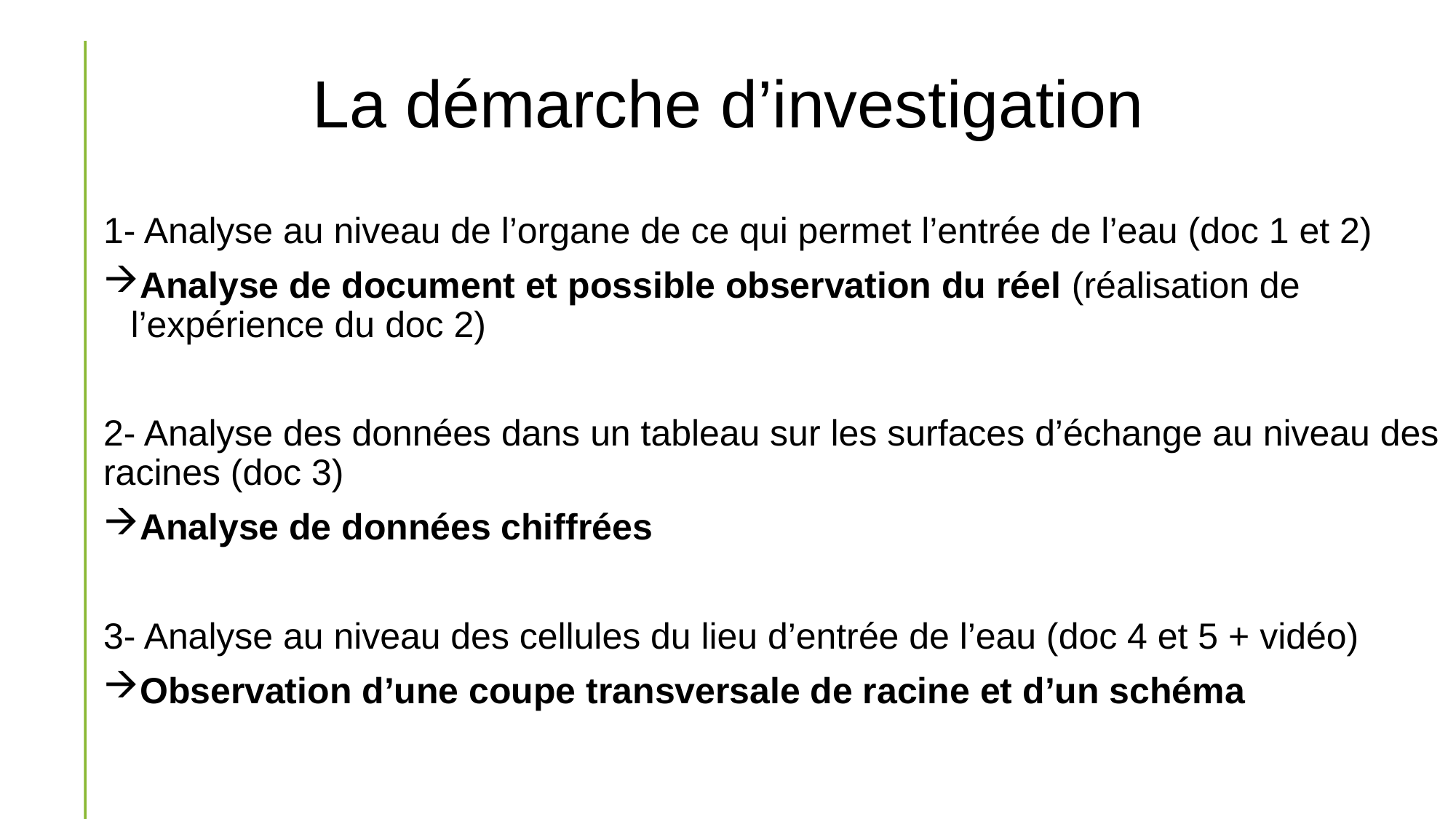

# La démarche d’investigation
1- Analyse au niveau de l’organe de ce qui permet l’entrée de l’eau (doc 1 et 2)
Analyse de document et possible observation du réel (réalisation de l’expérience du doc 2)

2- Analyse des données dans un tableau sur les surfaces d’échange au niveau des racines (doc 3)
Analyse de données chiffrées

3- Analyse au niveau des cellules du lieu d’entrée de l’eau (doc 4 et 5 + vidéo)
Observation d’une coupe transversale de racine et d’un schéma